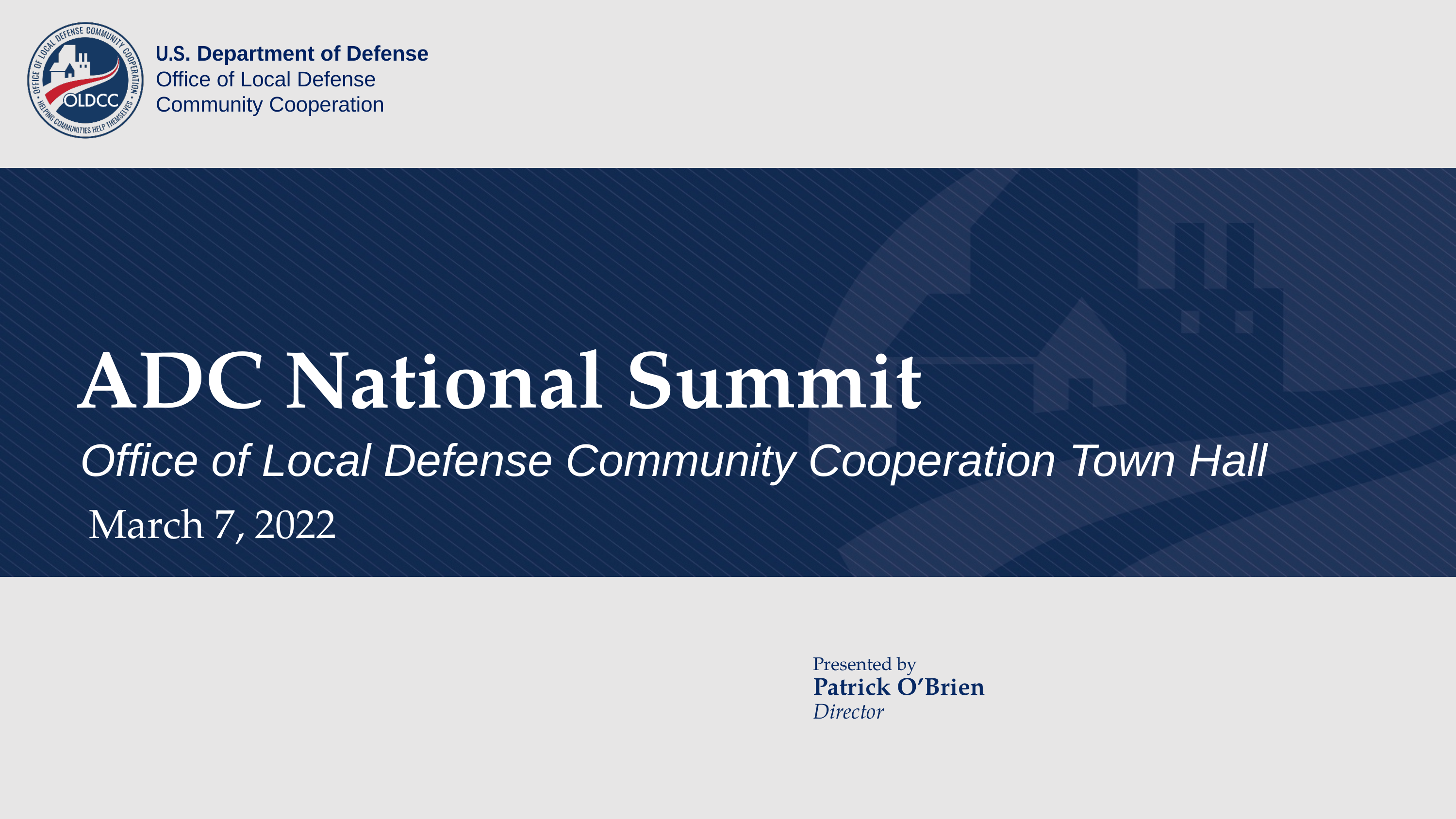

# ADC National Summit
Office of Local Defense Community Cooperation Town Hall
March 7, 2022
Presented by
Patrick O’Brien
Director